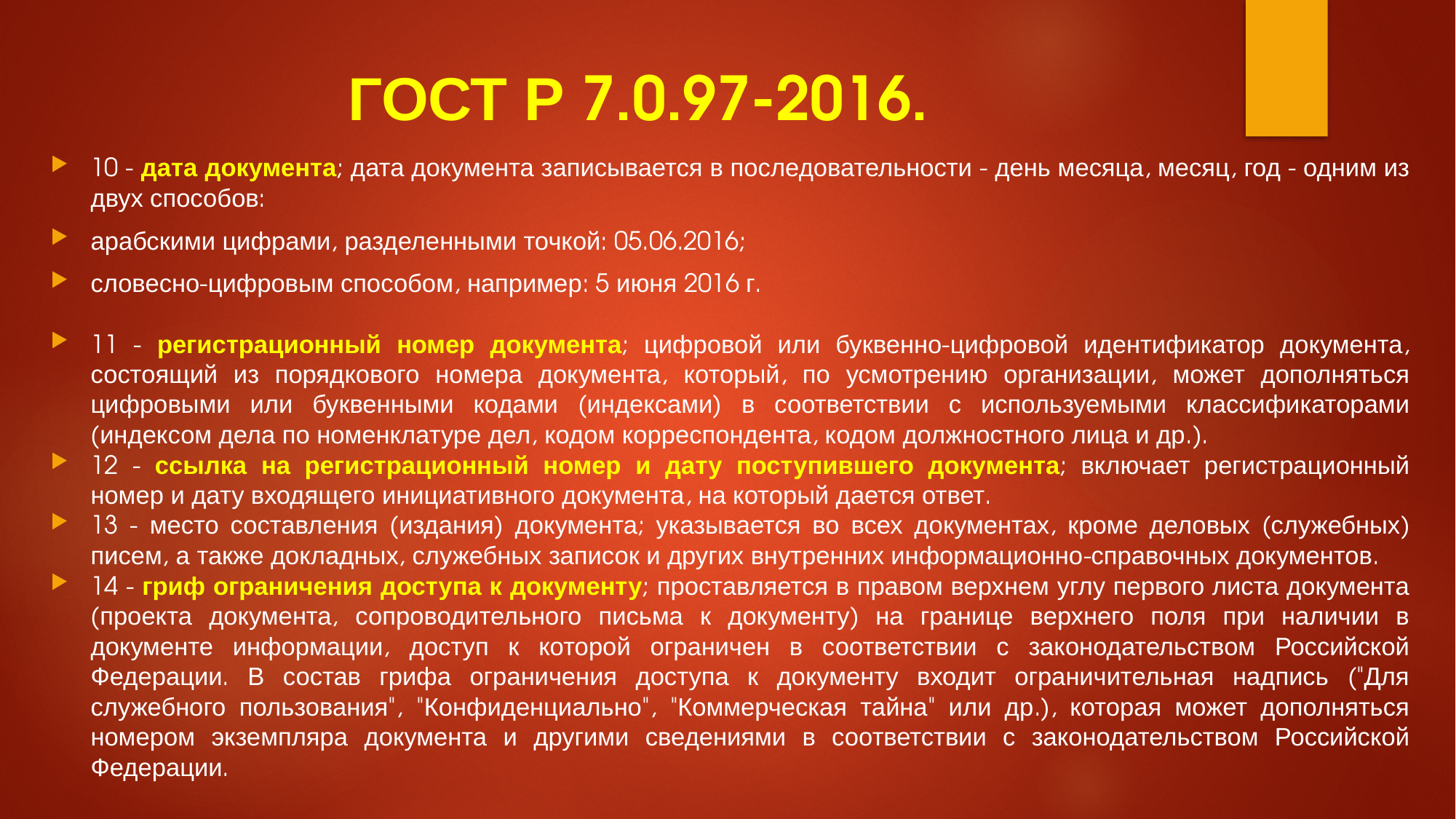

# ГОСТ Р 7.0.97-2016.
10 - дата документа; дата документа записывается в последовательности - день месяца, месяц, год - одним из двух способов:
арабскими цифрами, разделенными точкой: 05.06.2016;
словесно-цифровым способом, например: 5 июня 2016 г.

11 - регистрационный номер документа; цифровой или буквенно-цифровой идентификатор документа, состоящий из порядкового номера документа, который, по усмотрению организации, может дополняться цифровыми или буквенными кодами (индексами) в соответствии с используемыми классификаторами (индексом дела по номенклатуре дел, кодом корреспондента, кодом должностного лица и др.).
12 - ссылка на регистрационный номер и дату поступившего документа; включает регистрационный номер и дату входящего инициативного документа, на который дается ответ.
13 - место составления (издания) документа; указывается во всех документах, кроме деловых (служебных) писем, а также докладных, служебных записок и других внутренних информационно-справочных документов.
14 - гриф ограничения доступа к документу; проставляется в правом верхнем углу первого листа документа (проекта документа, сопроводительного письма к документу) на границе верхнего поля при наличии в документе информации, доступ к которой ограничен в соответствии с законодательством Российской Федерации. В состав грифа ограничения доступа к документу входит ограничительная надпись ("Для служебного пользования", "Конфиденциально", "Коммерческая тайна" или др.), которая может дополняться номером экземпляра документа и другими сведениями в соответствии с законодательством Российской Федерации.